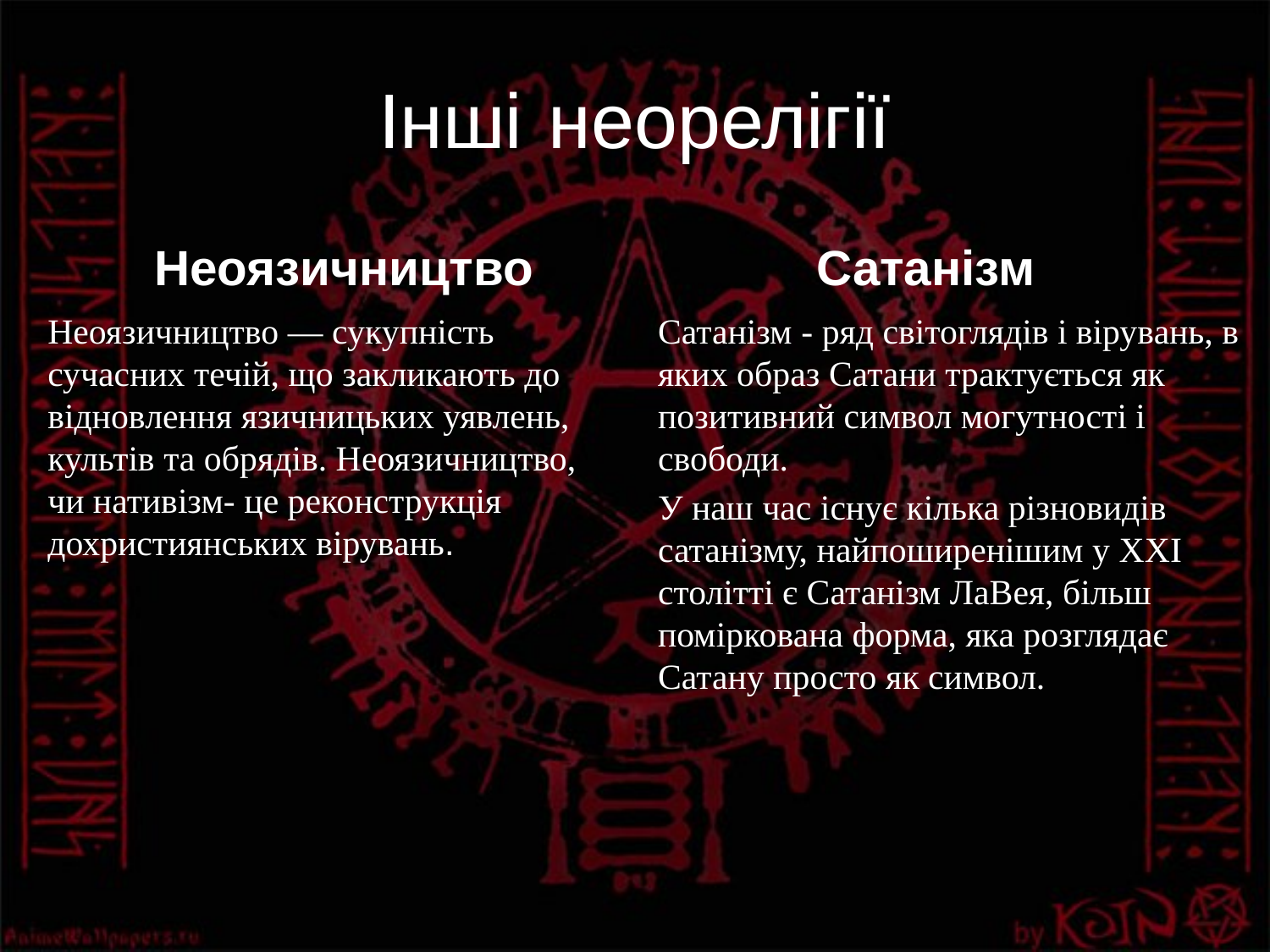

# Інші неорелігії
Неоязичництво
Сатанізм
Неоязичництво — сукупність сучасних течій, що закликають до відновлення язичницьких уявлень, культів та обрядів. Неоязичництво, чи нативізм- це реконструкція дохристиянських вірувань.
Сатанізм - ряд світоглядів і вірувань, в яких образ Сатани трактується як позитивний символ могутності і свободи.
У наш час існує кілька різновидів сатанізму, найпоширенішим у XXI столітті є Сатанізм ЛаВея, більш поміркована форма, яка розглядає Сатану просто як символ.